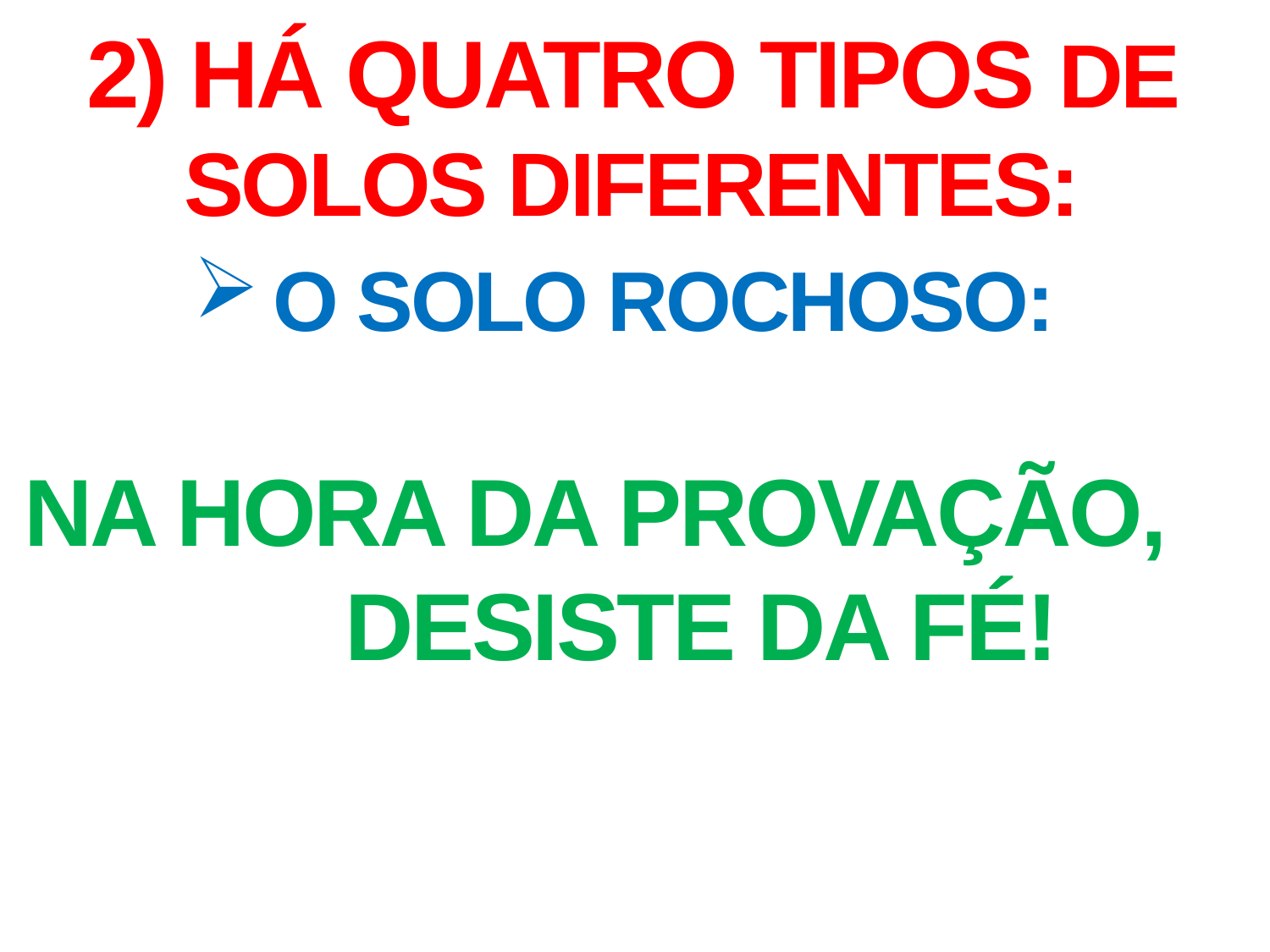

2) HÁ QUATRO TIPOS DE SOLOS DIFERENTES:
O SOLO ROCHOSO:
NA HORA DA PROVAÇÃO,          DESISTE DA FÉ!